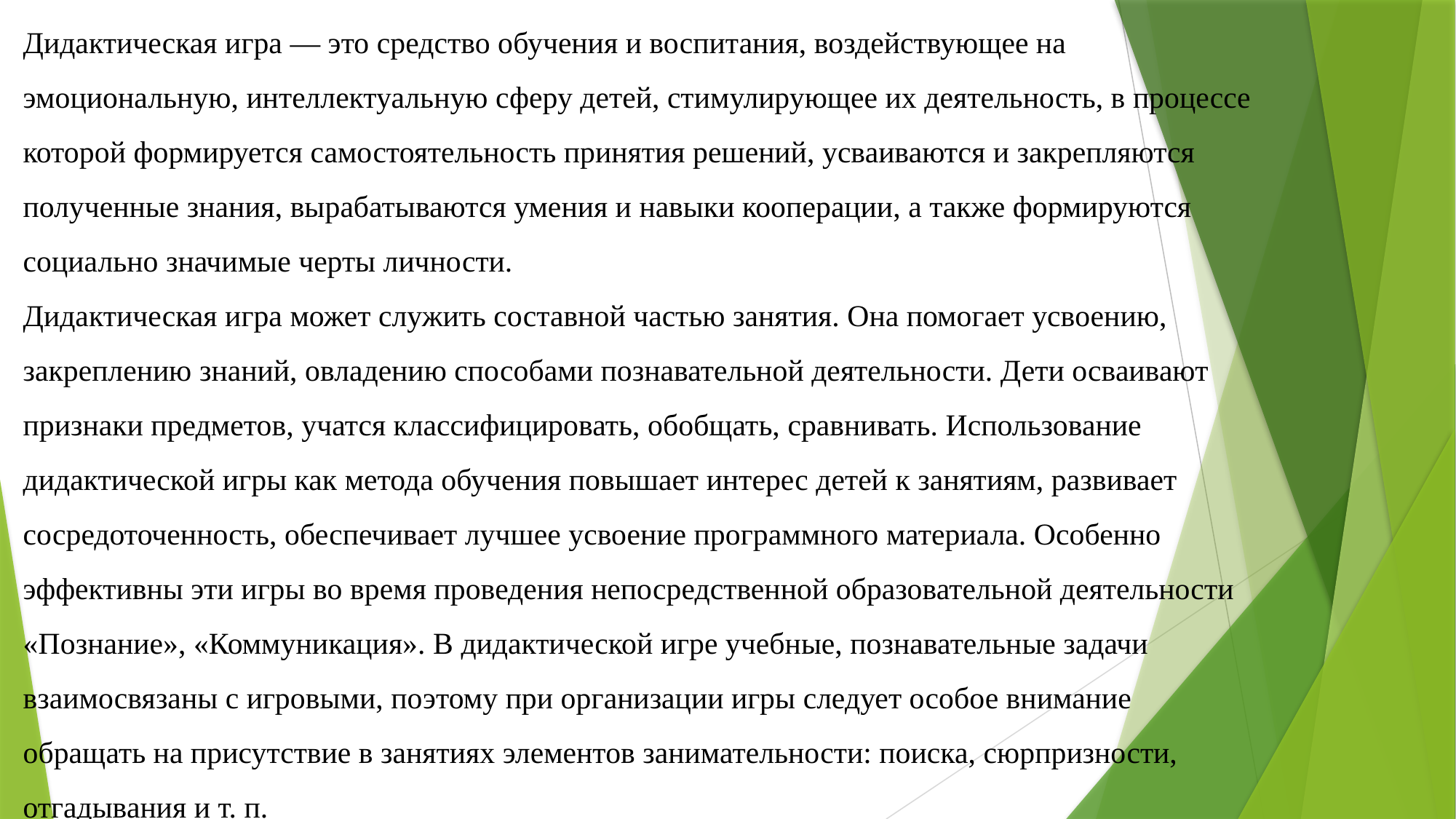

Дидактическая игра — это средство обучения и воспитания, воздействующее на эмоциональную, интеллектуальную сферу детей, стимулирующее их деятельность, в процессе которой формируется самостоятельность принятия решений, усваиваются и закрепляются полученные знания, вырабатываются умения и навыки кооперации, а также формируются социально значимые черты личности.
Дидактическая игра может служить составной частью занятия. Она помогает усвоению, закреплению знаний, овладению способами познавательной деятельности. Дети осваивают признаки предметов, учатся классифицировать, обобщать, сравнивать. Использование дидактической игры как метода обучения повышает интерес детей к занятиям, развивает сосредоточенность, обеспечивает лучшее усвоение программного материала. Особенно эффективны эти игры во время проведения непосредственной образовательной деятельности «Познание», «Коммуникация». В дидактической игре учебные, познавательные задачи взаимосвязаны с игровыми, поэтому при организации игры следует особое внимание обращать на присутствие в занятиях элементов занимательности: поиска, сюрпризности, отгадывания и т. п.